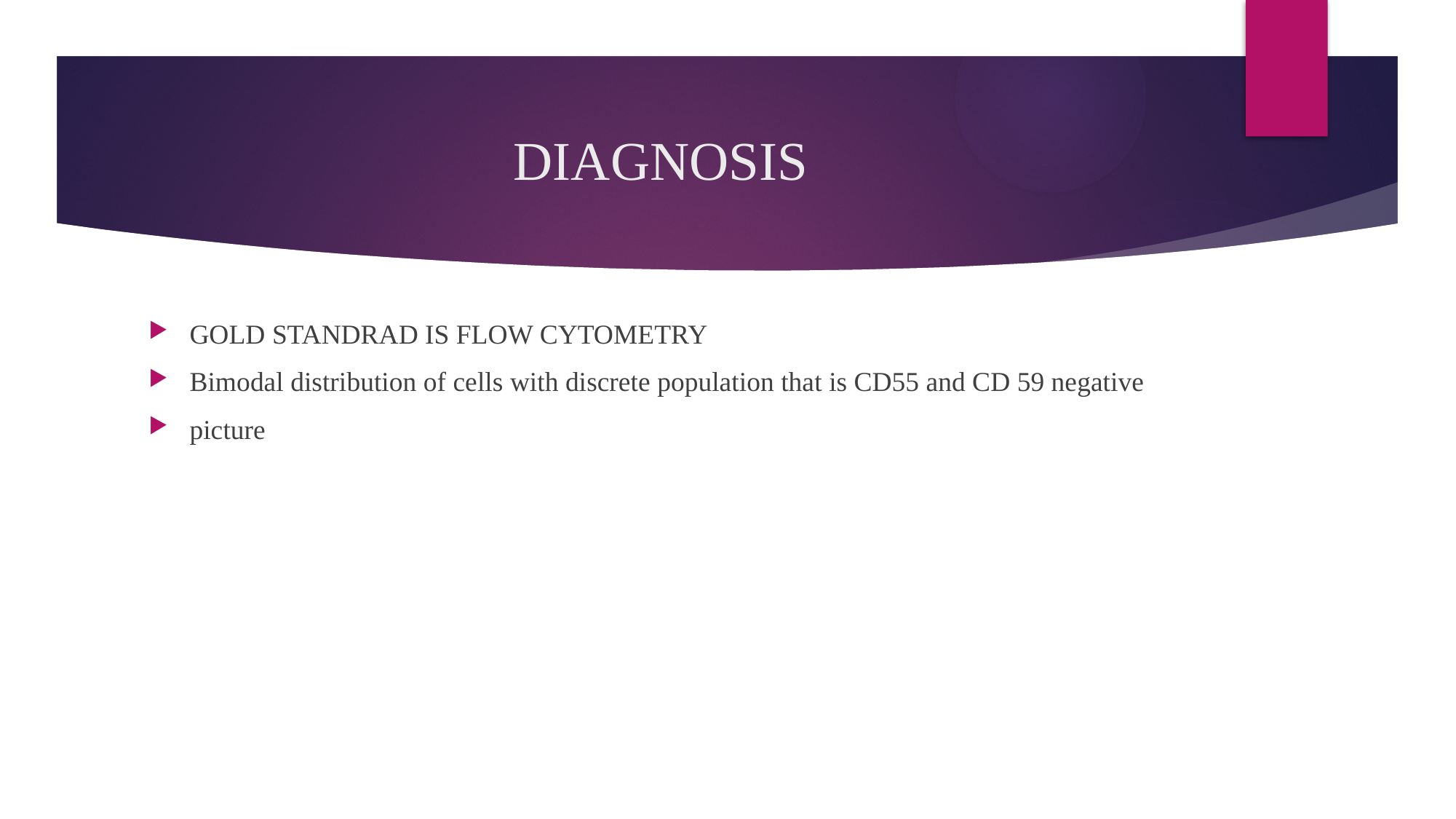

# DIAGNOSIS
GOLD STANDRAD IS FLOW CYTOMETRY
Bimodal distribution of cells with discrete population that is CD55 and CD 59 negative
picture